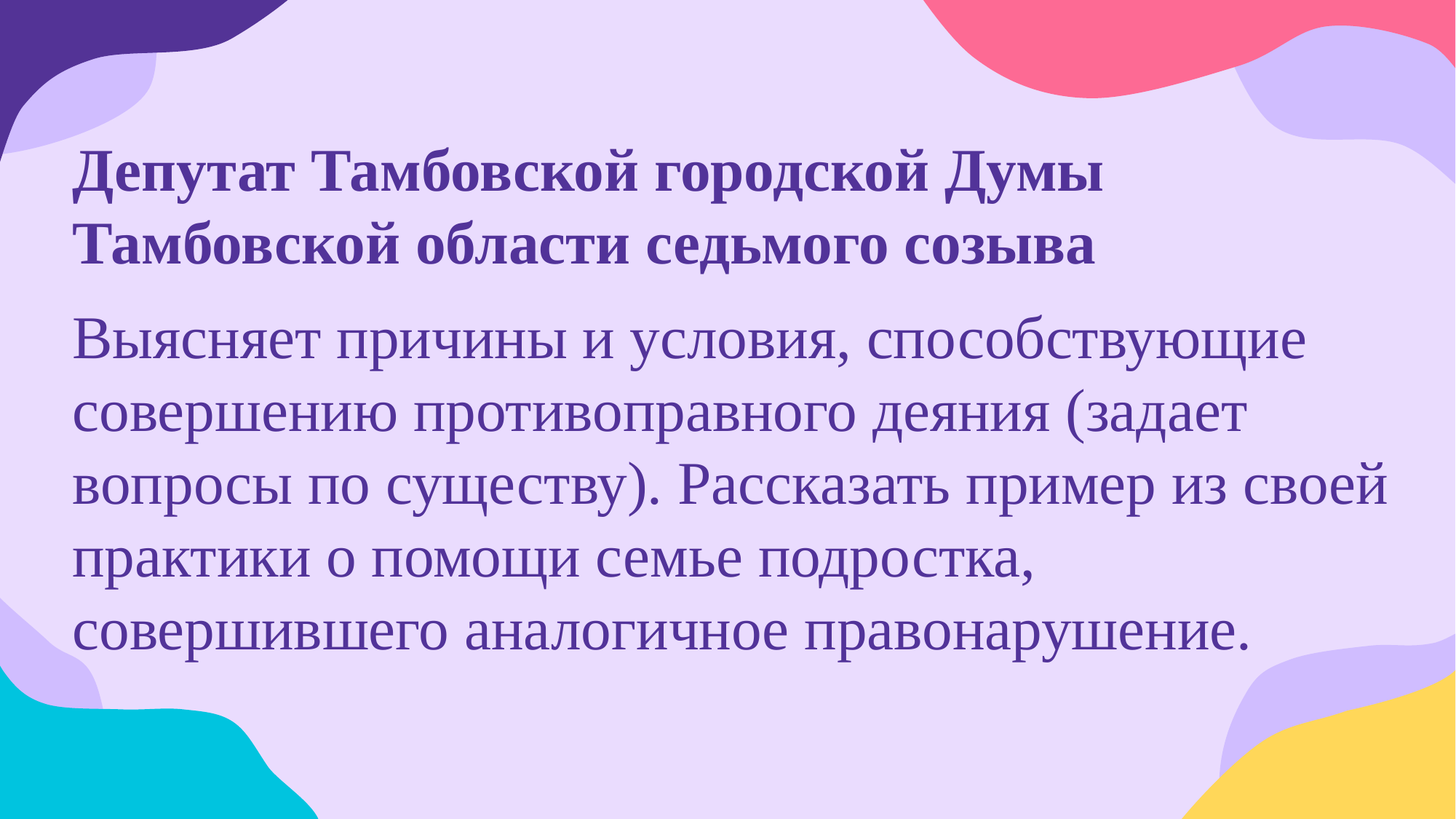

# Депутат Тамбовской городской Думы  Тамбовской области седьмого созыва
Выясняет причины и условия, способствующие совершению противоправного деяния (задает вопросы по существу). Рассказать пример из своей практики о помощи семье подростка, совершившего аналогичное правонарушение.